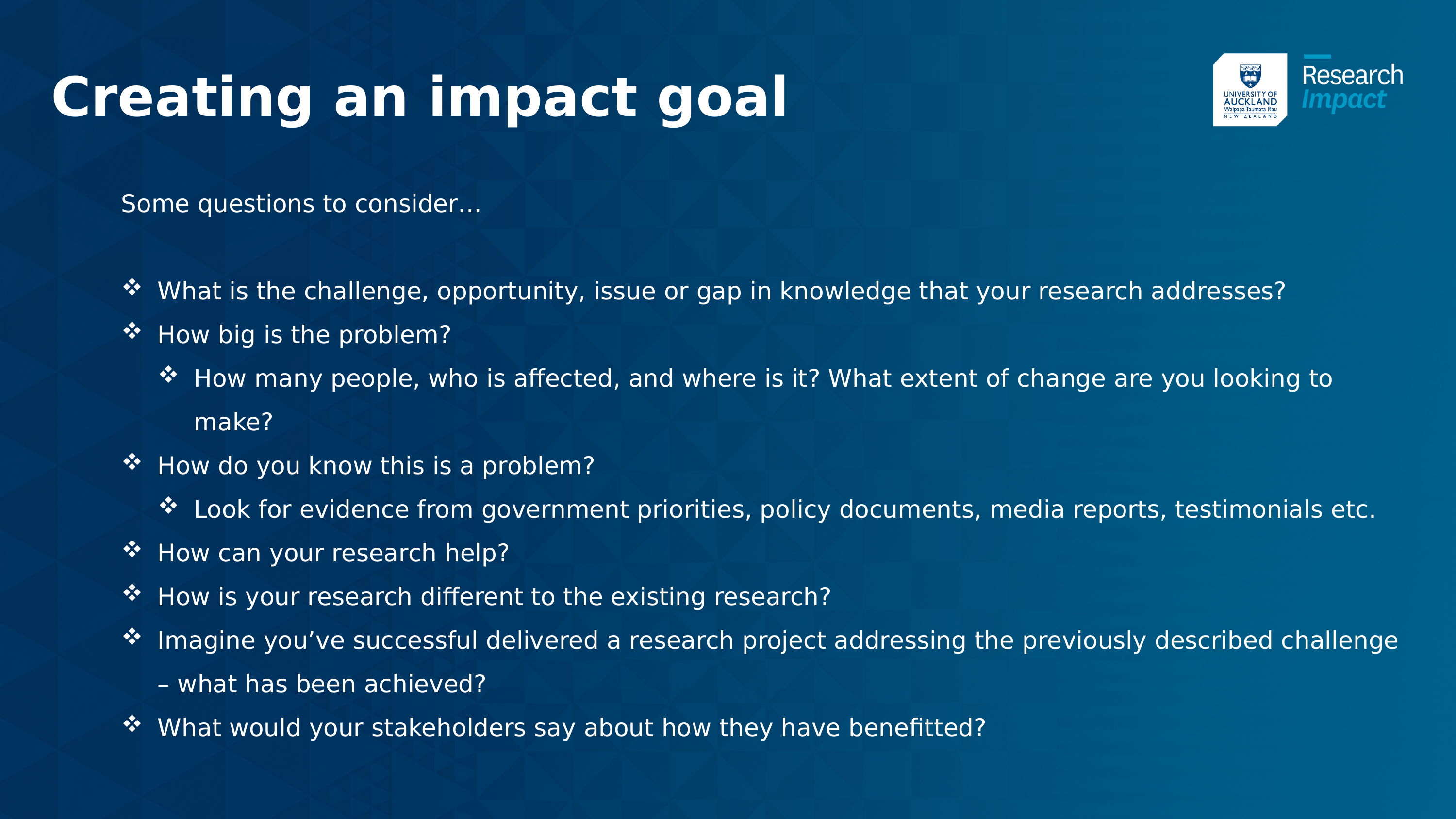

Creating an impact goal

Some questions to consider…

What is the challenge, opportunity, issue or gap in knowledge that your research addresses?
How big is the problem?
How many people, who is affected, and where is it? What extent of change are you looking to make?
How do you know this is a problem?
Look for evidence from government priorities, policy documents, media reports, testimonials etc.
How can your research help?
How is your research different to the existing research?
Imagine you’ve successful delivered a research project addressing the previously described challenge – what has been achieved?
What would your stakeholders say about how they have benefitted?